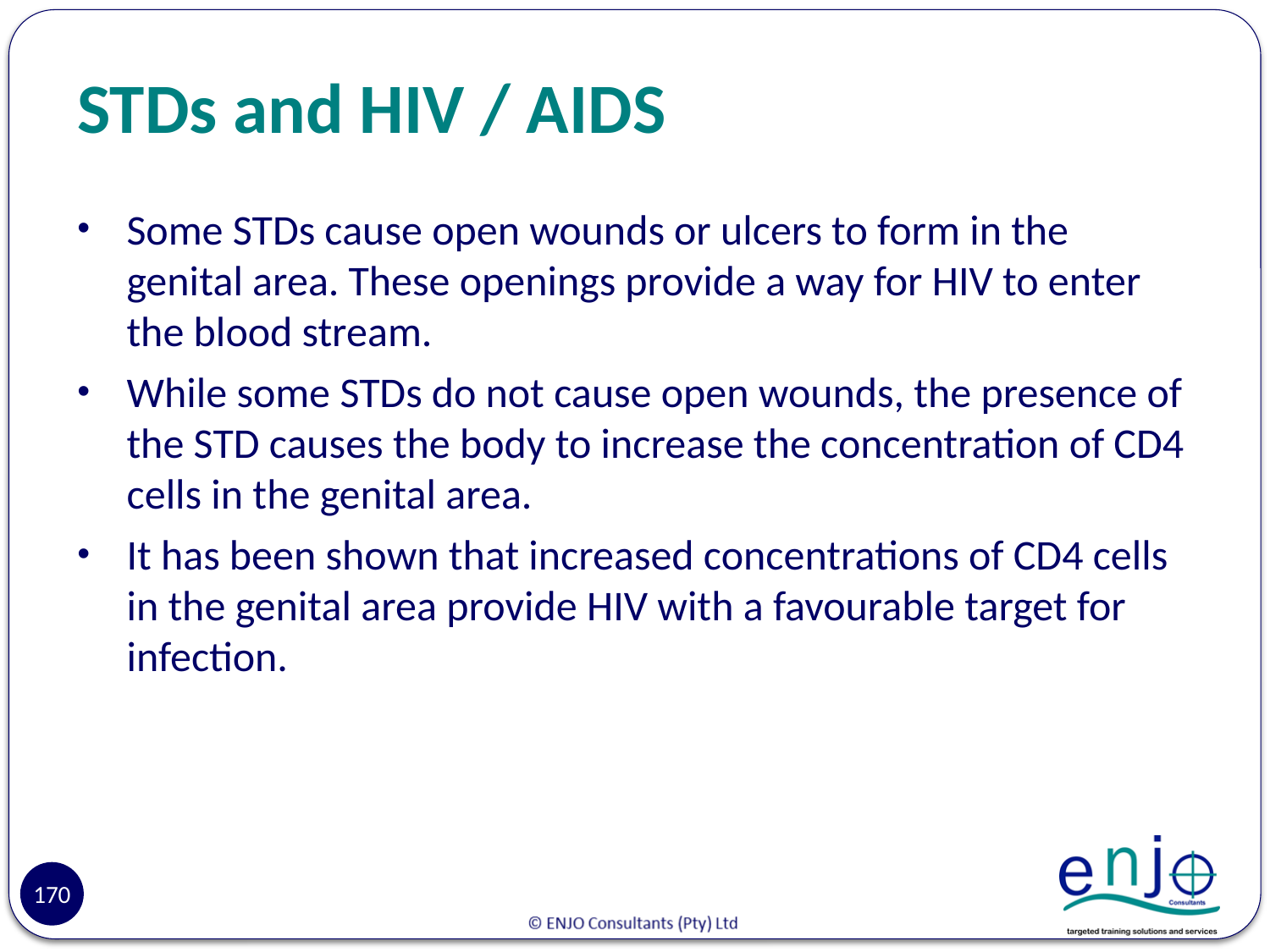

# STDs and HIV / AIDS
Some STDs cause open wounds or ulcers to form in the genital area. These openings provide a way for HIV to enter the blood stream.
While some STDs do not cause open wounds, the presence of the STD causes the body to increase the concentration of CD4 cells in the genital area.
It has been shown that increased concentrations of CD4 cells in the genital area provide HIV with a favourable target for infection.

170